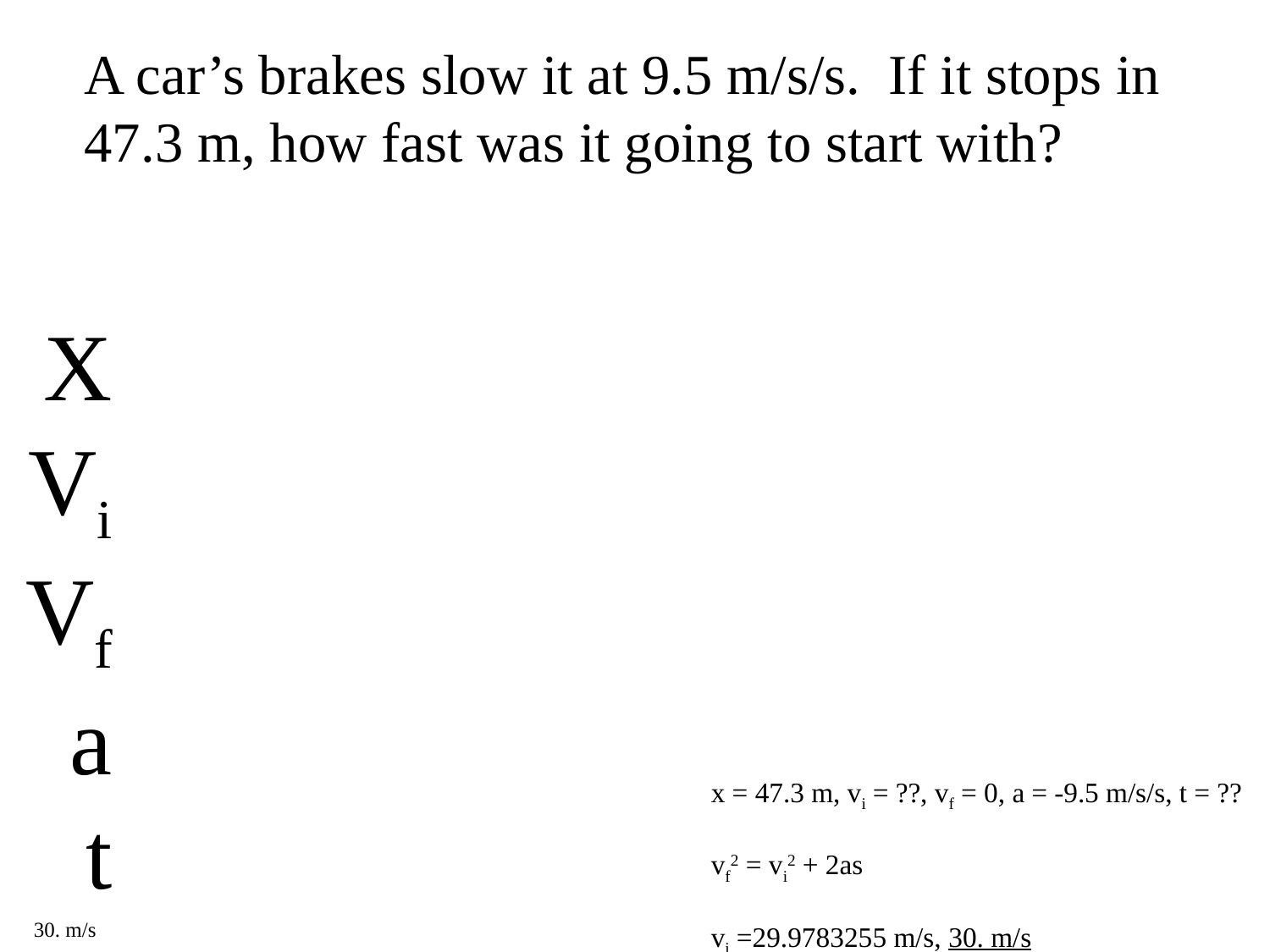

A car’s brakes slow it at 9.5 m/s/s.  If it stops in 47.3 m, how fast was it going to start with?
X
Vi
Vf
a
t
x = 47.3 m, vi = ??, vf = 0, a = -9.5 m/s/s, t = ??

vf2 = vi2 + 2as

vi =29.9783255 m/s, 30. m/s
30. m/s